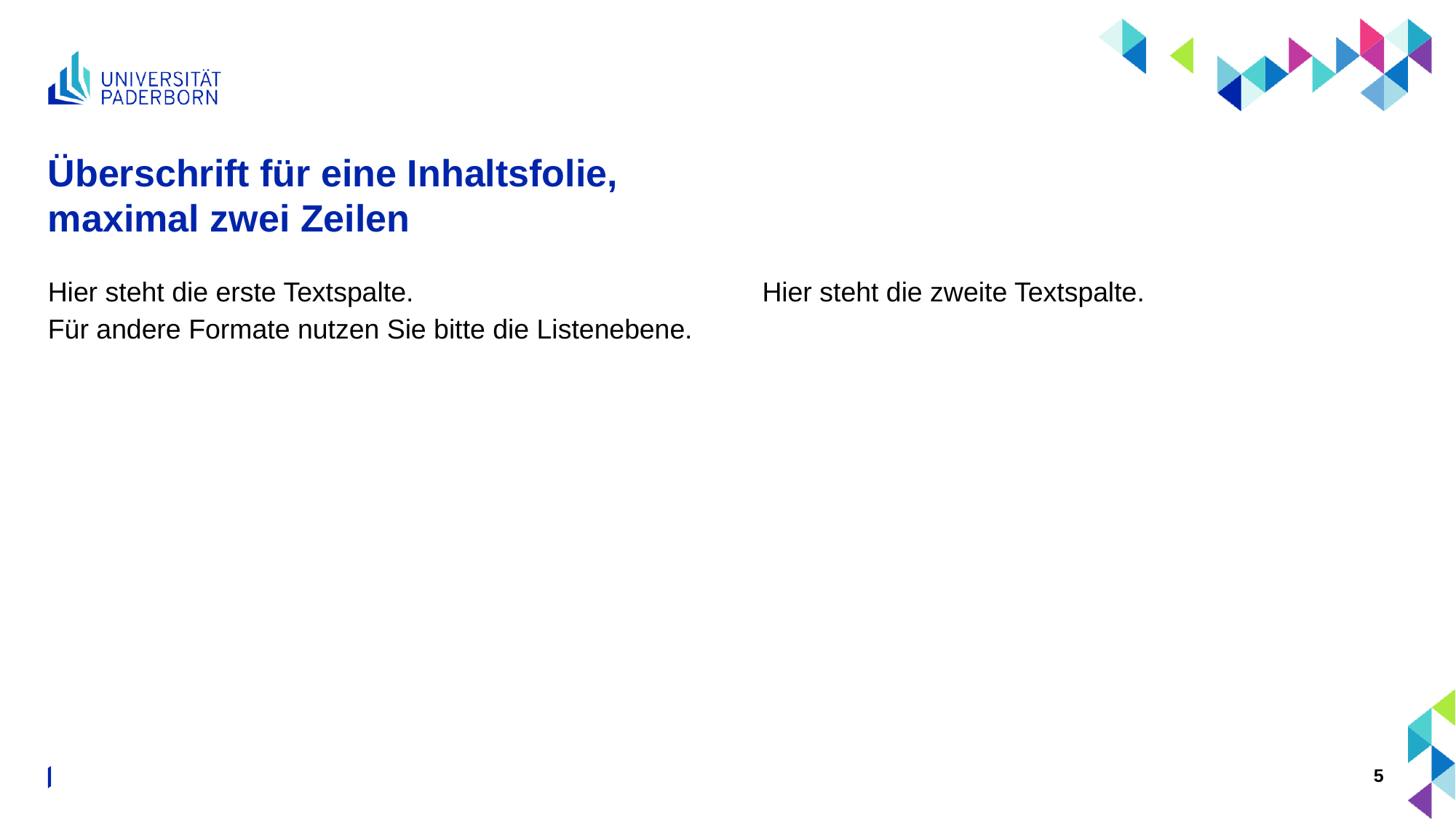

# Überschrift für eine Inhaltsfolie, maximal zwei Zeilen
Hier steht die erste Textspalte.
Für andere Formate nutzen Sie bitte die Listenebene.

Hier steht die zweite Textspalte.
Akademischer Titel Vorname Nachname Referent*in ∙  Titel der Präsentation ∙  XX. Monat 20XX
5